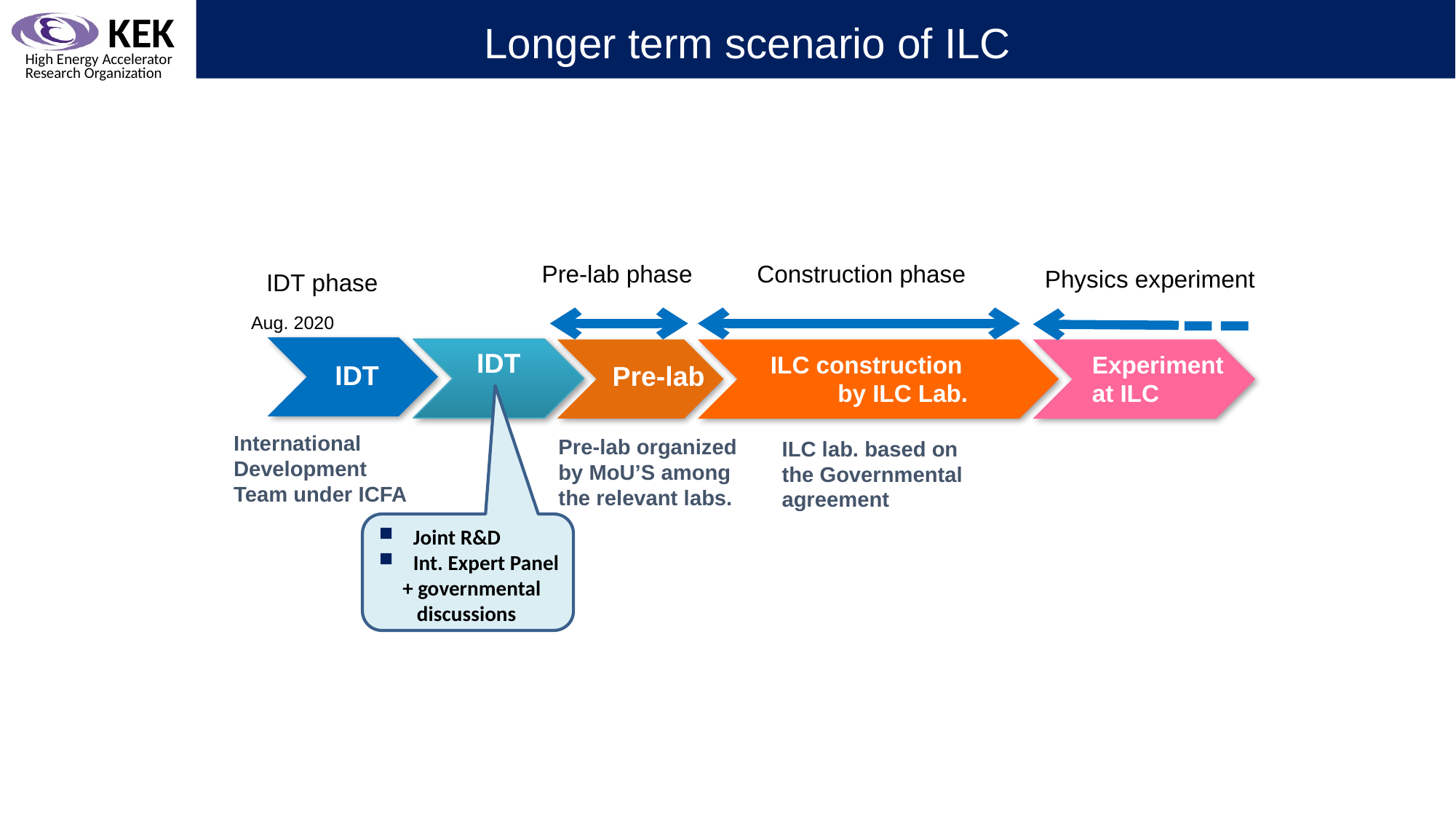

# Longer term scenario of ILC
Pre-lab phase
Construction phase
Physics experiment
IDT phase
Aug. 2020

IDT
ILC construction
          by ILC Lab.
Experiment
at ILC
IDT
Pre-lab
International
Development
Team under ICFA
Pre-lab organized
by MoU’S among
the relevant labs.
ILC lab. based on
the Governmental
agreement

Joint R&D
Int. Expert Panel
     + governmental
        discussions